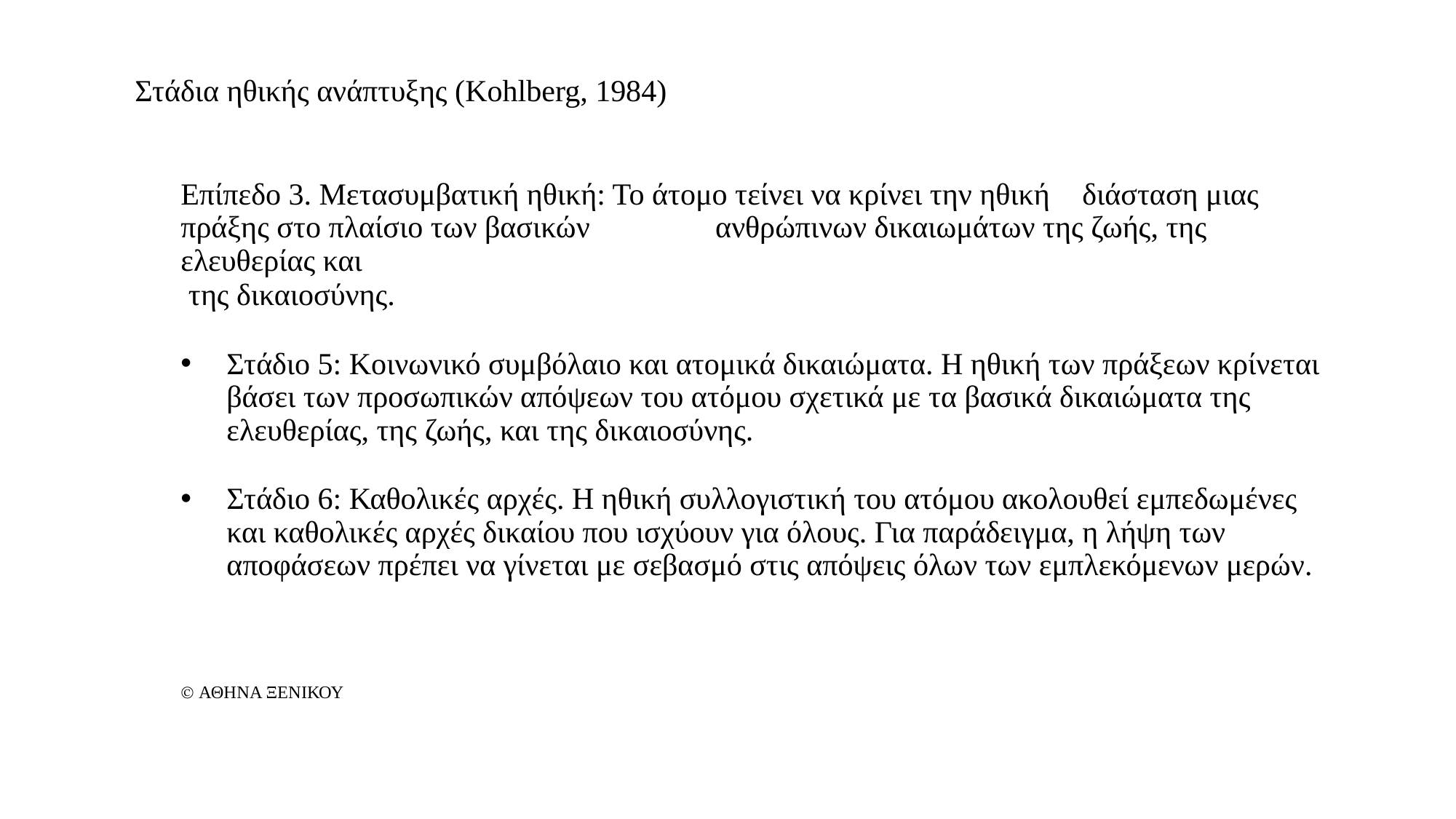

Στάδια ηθικής ανάπτυξης (Kohlberg, 1984)

Επίπεδο 3. Μετασυμβατική ηθική: Το άτομο τείνει να κρίνει την ηθική 		 διάσταση μιας πράξης στο πλαίσιο των βασικών 			             ανθρώπινων δικαιωμάτων της ζωής, της ελευθερίας και
		 της δικαιοσύνης.

Στάδιο 5: Κοινωνικό συμβόλαιο και ατομικά δικαιώματα. Η ηθική των πράξεων κρίνεται βάσει των προσωπικών απόψεων του ατόμου σχετικά με τα βασικά δικαιώματα της ελευθερίας, της ζωής, και της δικαιοσύνης.

Στάδιο 6: Καθολικές αρχές. Η ηθική συλλογιστική του ατόμου ακολουθεί εμπεδωμένες και καθολικές αρχές δικαίου που ισχύουν για όλους. Για παράδειγμα, η λήψη των αποφάσεων πρέπει να γίνεται με σεβασμό στις απόψεις όλων των εμπλεκόμενων μερών.

Ⓒ ΑΘΗΝΑ ΞΕΝΙΚΟΥ